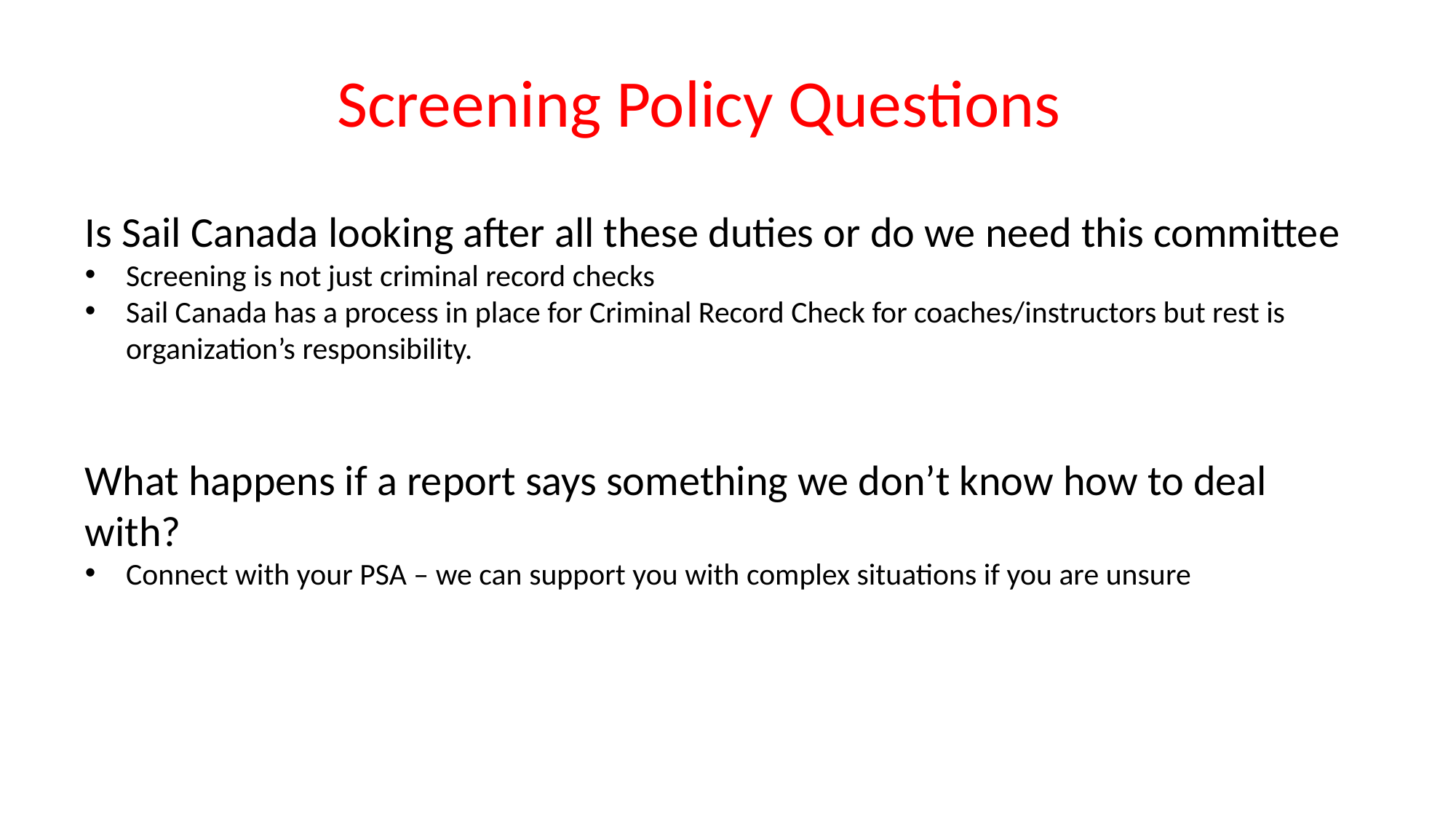

Screening Policy Questions

Is Sail Canada looking after all these duties or do we need this committee
Screening is not just criminal record checks
Sail Canada has a process in place for Criminal Record Check for coaches/instructors but rest is organization’s responsibility.

What happens if a report says something we don’t know how to deal with?
Connect with your PSA – we can support you with complex situations if you are unsure